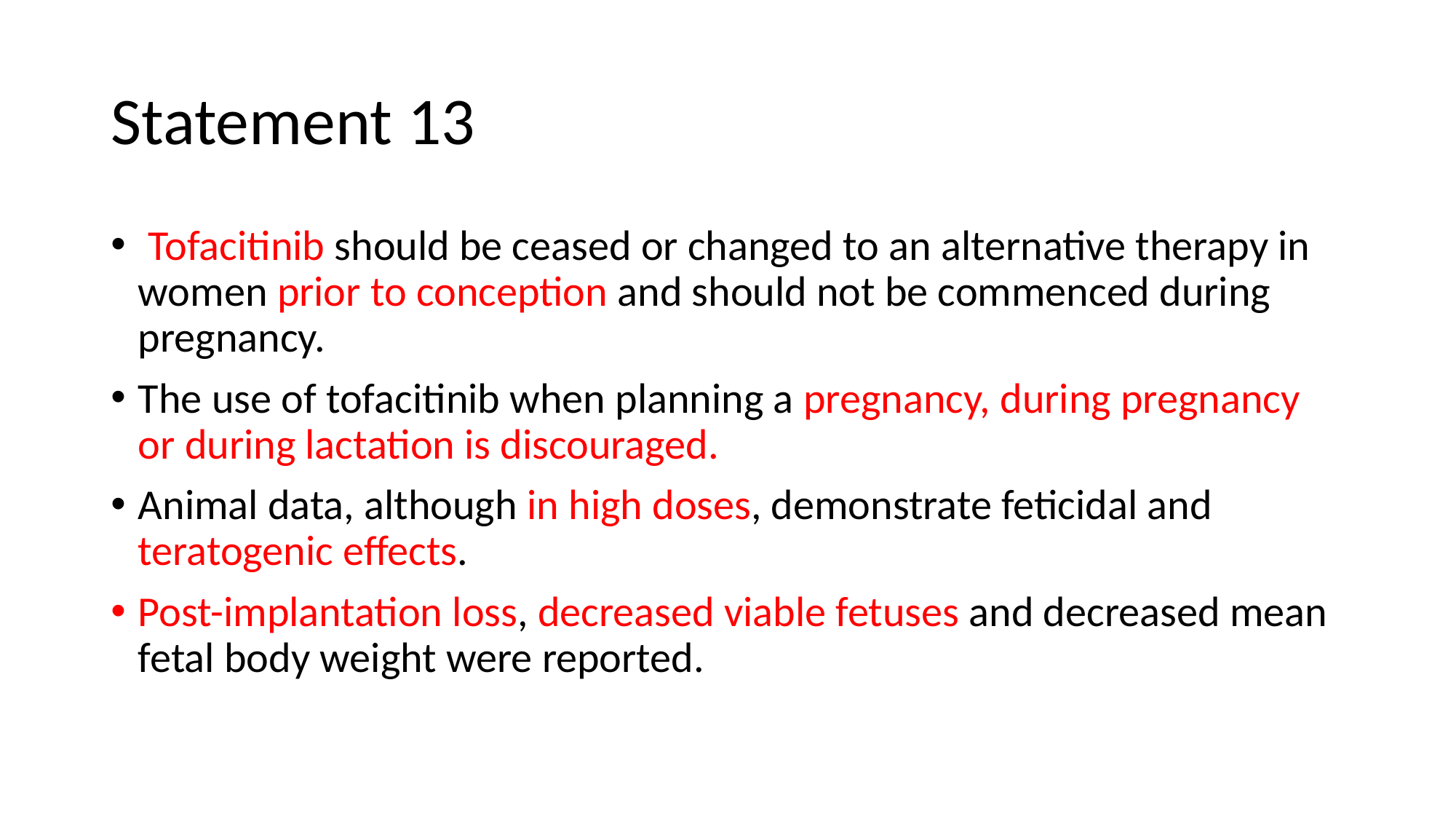

# Statement 13
 Tofacitinib should be ceased or changed to an alternative therapy in women prior to conception and should not be commenced during pregnancy.
The use of tofacitinib when planning a pregnancy, during pregnancy or during lactation is discouraged.
Animal data, although in high doses, demonstrate feticidal and teratogenic effects.
Post-implantation loss, decreased viable fetuses and decreased mean fetal body weight were reported.